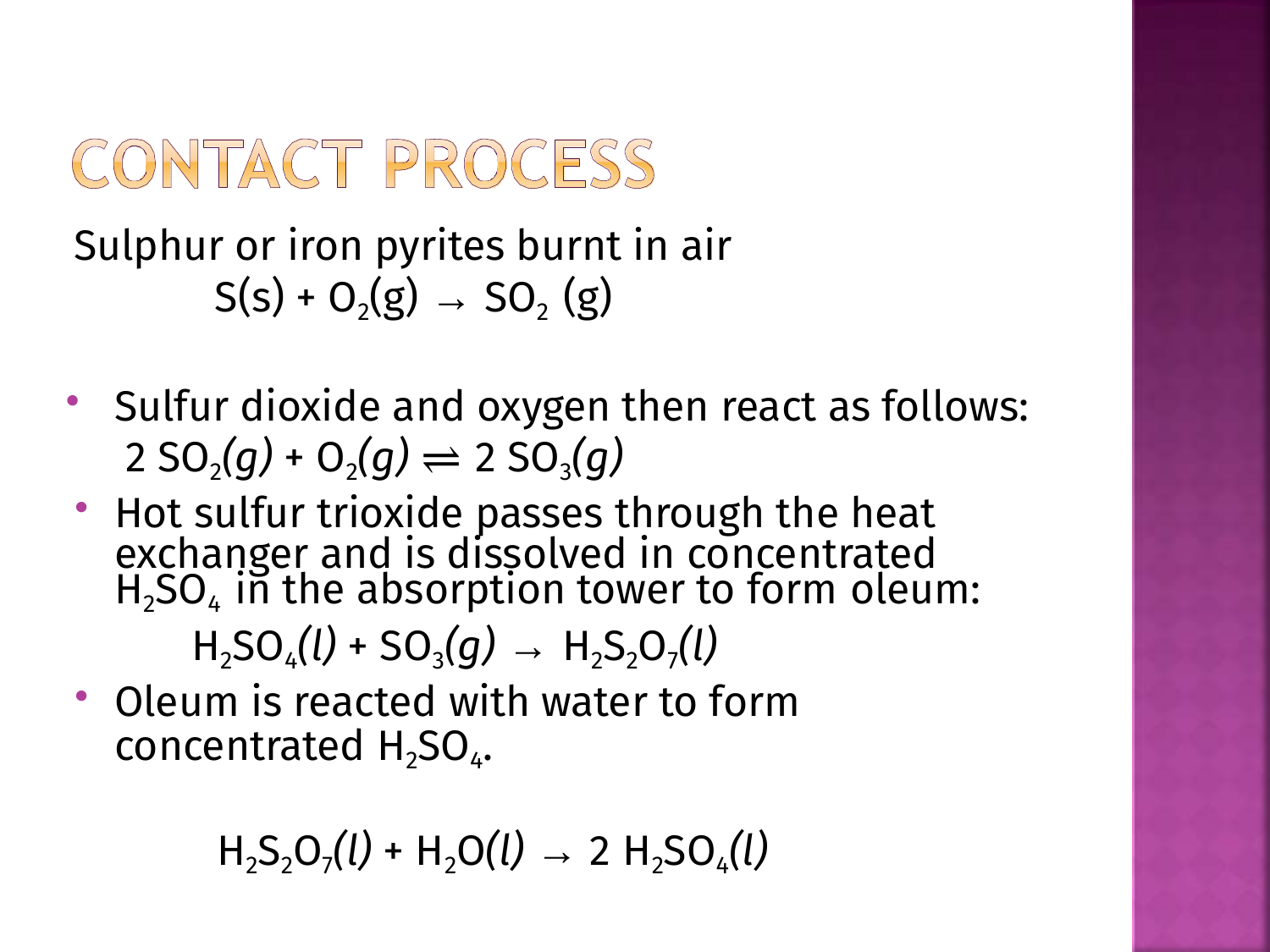

Sulphur or iron pyrites burnt in air
S(s) + O2(g) → SO2 (g)

Sulfur dioxide and oxygen then react as follows:  2 SO2(g) + O2(g) ⇌ 2 SO3(g)
Hot sulfur trioxide passes through the heat  exchanger and is dissolved in concentrated H2SO4  in the absorption tower to form oleum:
H2SO4(l) + SO3(g) → H2S2O7(l)
Oleum is reacted with water to form  concentrated H2SO4.

H2S2O7(l) + H2O(l) → 2 H2SO4(l)